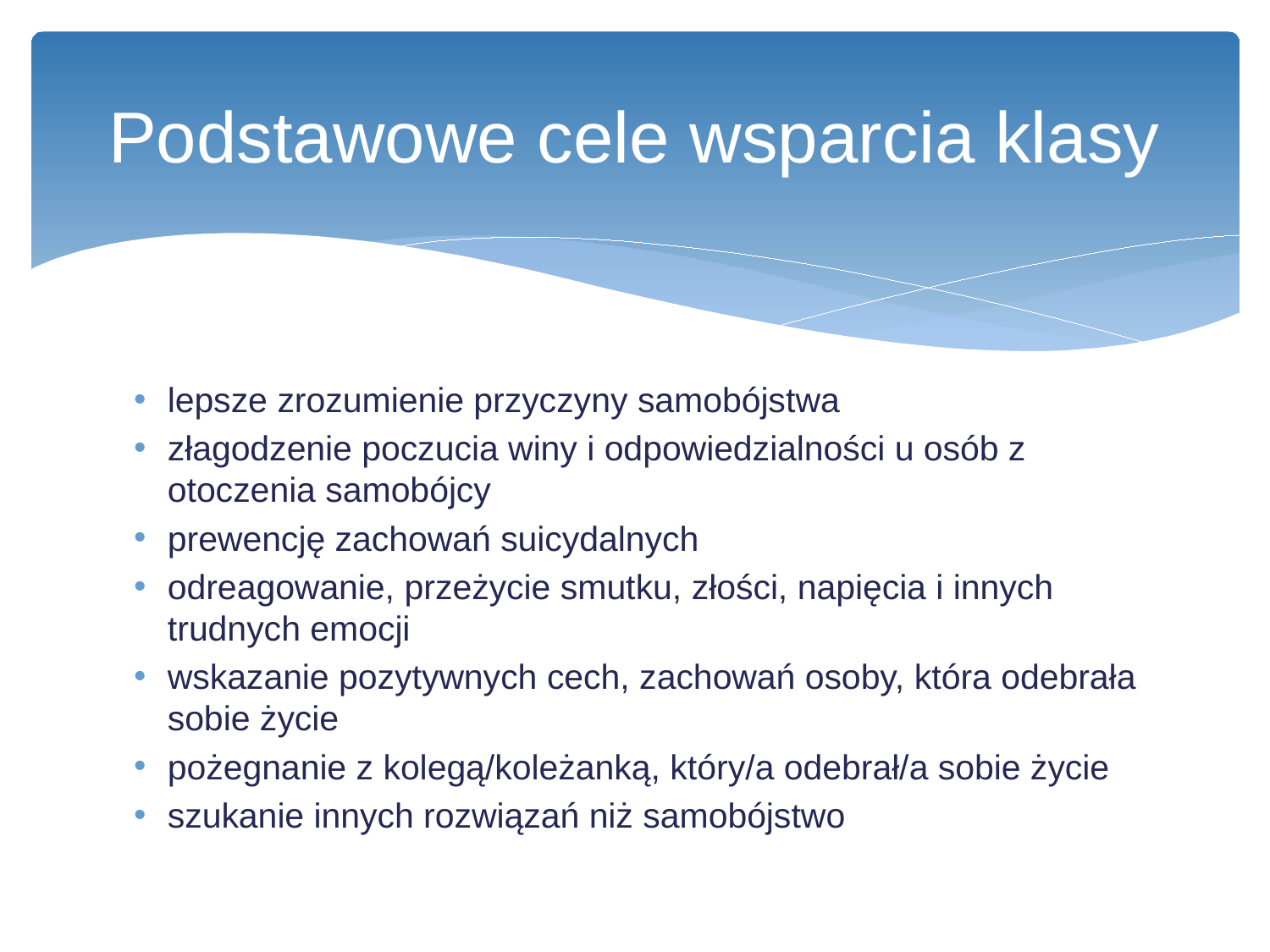

# Podstawowe cele wsparcia klasy
lepsze zrozumienie przyczyny samobójstwa
złagodzenie poczucia winy i odpowiedzialności u osób z otoczenia samobójcy
prewencję zachowań suicydalnych
odreagowanie, przeżycie smutku, złości, napięcia i innych trudnych emocji
wskazanie pozytywnych cech, zachowań osoby, która odebrała sobie życie
pożegnanie z kolegą/koleżanką, który/a odebrał/a sobie życie
szukanie innych rozwiązań niż samobójstwo